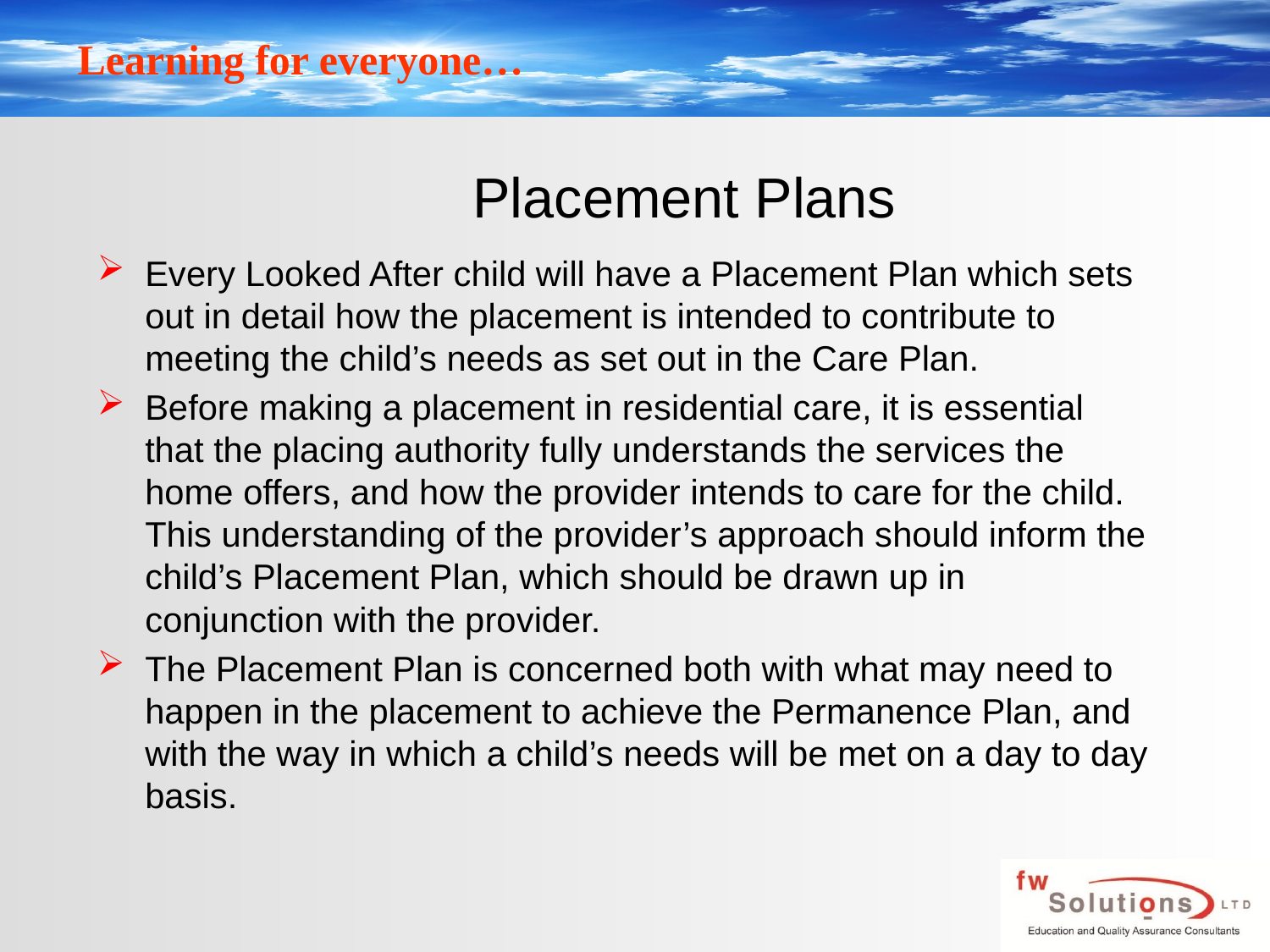

# Placement Plans
Every Looked After child will have a Placement Plan which sets out in detail how the placement is intended to contribute to meeting the child’s needs as set out in the Care Plan.
Before making a placement in residential care, it is essential that the placing authority fully understands the services the home offers, and how the provider intends to care for the child. This understanding of the provider’s approach should inform the child’s Placement Plan, which should be drawn up in conjunction with the provider.
The Placement Plan is concerned both with what may need to happen in the placement to achieve the Permanence Plan, and with the way in which a child’s needs will be met on a day to day basis.